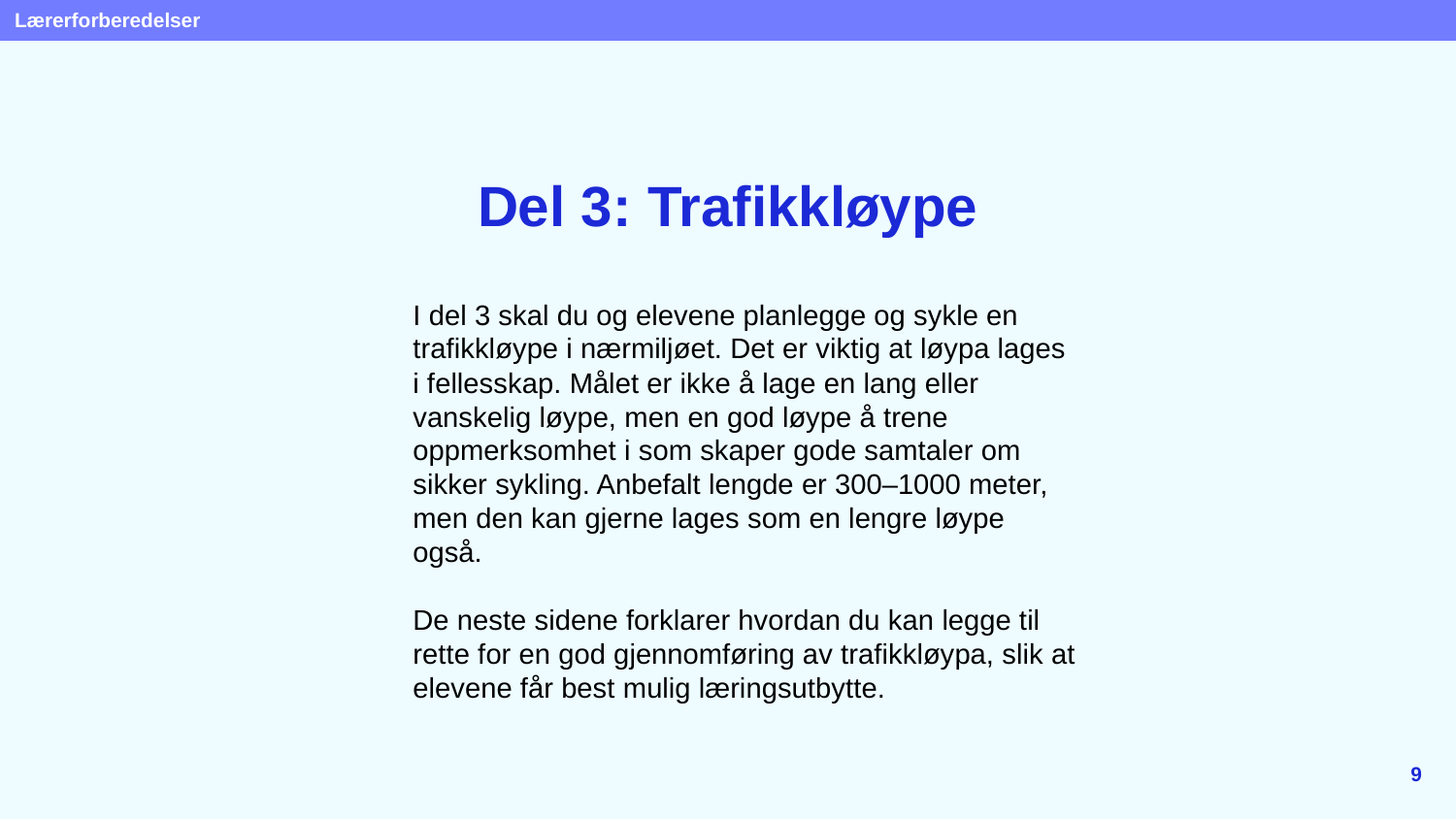

Lærerforberedelser
# Del 3: Trafikkløype
I del 3 skal du og elevene planlegge og sykle en trafikkløype i nærmiljøet. Det er viktig at løypa lages i fellesskap. Målet er ikke å lage en lang eller vanskelig løype, men en god løype å trene oppmerksomhet i som skaper gode samtaler om sikker sykling. Anbefalt lengde er 300–1000 meter, men den kan gjerne lages som en lengre løype også.

De neste sidene forklarer hvordan du kan legge til rette for en god gjennomføring av trafikkløypa, slik at elevene får best mulig læringsutbytte.
9